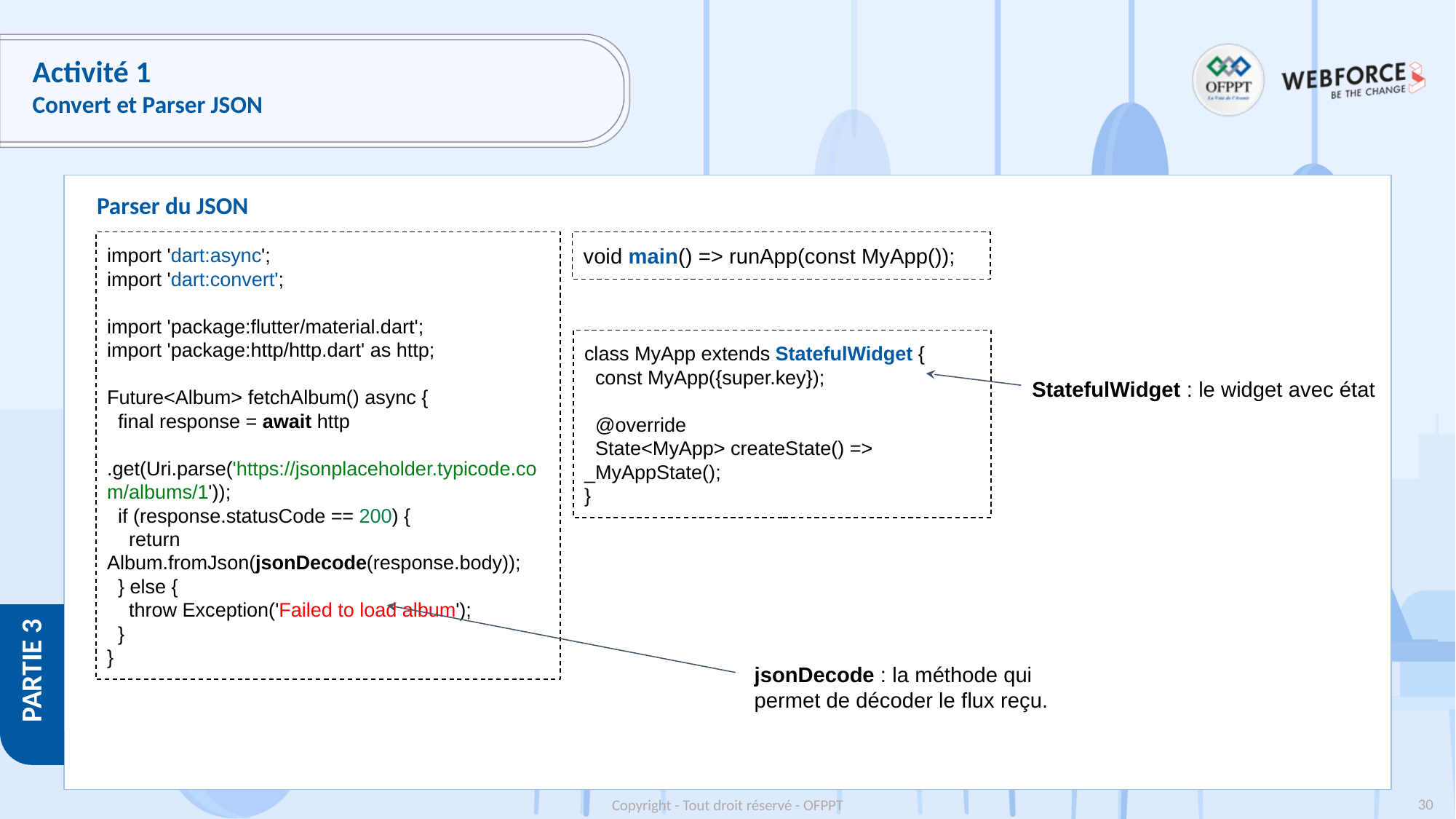

# Activité 1
Convert et Parser JSON
Parser du JSON

import 'dart:async';
import 'dart:convert';

import 'package:flutter/material.dart';
import 'package:http/http.dart' as http;

Future<Album> fetchAlbum() async {
  final response = await http
 .get(Uri.parse('https://jsonplaceholder.typicode.com/albums/1'));
  if (response.statusCode == 200) {
    return Album.fromJson(jsonDecode(response.body));
  } else {
    throw Exception('Failed to load album');
  }
}
void main() => runApp(const MyApp());

class MyApp extends StatefulWidget {
  const MyApp({super.key});

  @override
  State<MyApp> createState() => _MyAppState();
}
StatefulWidget : le widget avec état
jsonDecode : la méthode qui permet de décoder le flux reçu.